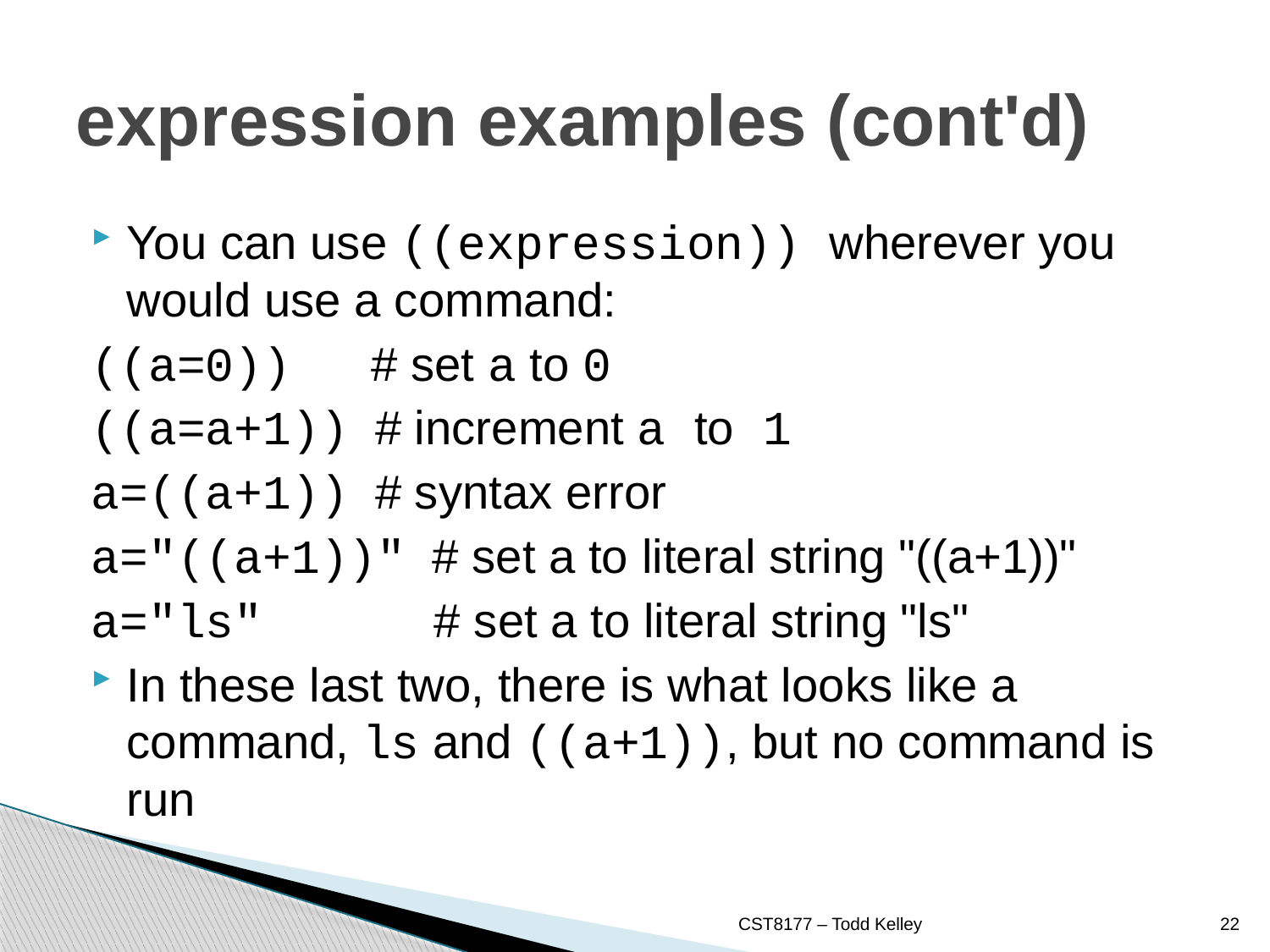

# expression examples (cont'd)
You can use ((expression)) wherever you would use a command:
((a=0))      # set a to 0
((a=a+1))  # increment a to 1
a=((a+1))  # syntax error
a="((a+1))"  # set a to literal string "((a+1))"
a="ls"      # set a to literal string "ls"
In these last two, there is what looks like a command, ls and ((a+1)), but no command is run
CST8177 – Todd Kelley
22